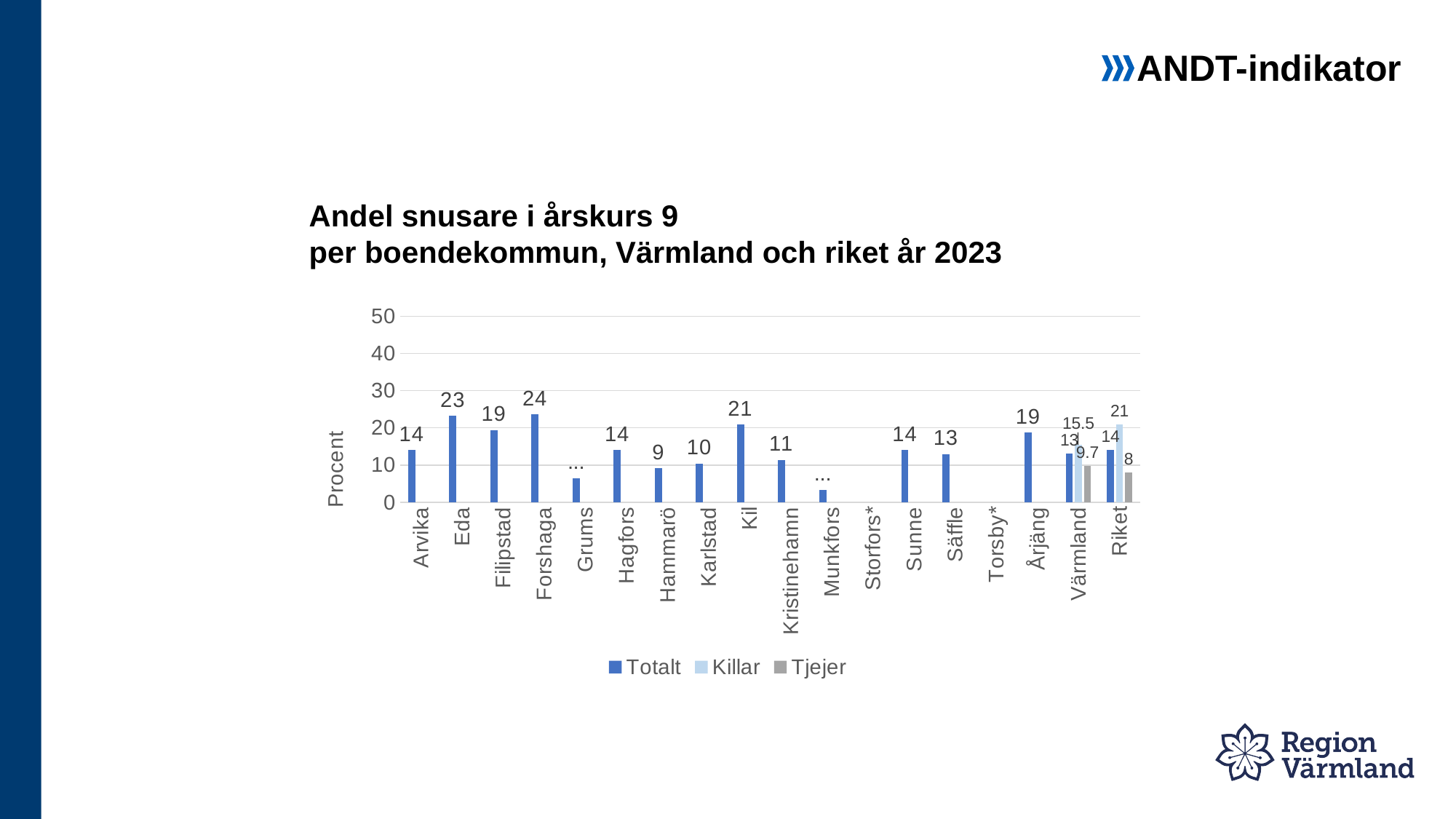

ANDT-indikator

# Andel snusare i årskurs 9 per boendekommun, Värmland och riket år 2023

### Chart

| Category | Totalt | Killar | Tjejer |
|---|---|---|---|
| Arvika | 14.0 | None | None |
| Eda | 23.2 | None | None |
| Filipstad | 19.4 | None | None |
| Forshaga | 23.6 | None | None |
| Grums | 6.5 | None | None |
| Hagfors | 14.0 | None | None |
| Hammarö | 9.1 | None | None |
| Karlstad | 10.4 | None | None |
| Kil | 20.9 | None | None |
| Kristinehamn | 11.4 | None | None |
| Munkfors | 3.4 | None | None |
| Storfors* | None | None | None |
| Sunne | 14.0 | None | None |
| Säffle | 13.0 | None | None |
| Torsby* | None | None | None |
| Årjäng | 18.7 | None | None |
| Värmland | 13.1 | 15.5 | 9.7 |
| Riket | 14.0 | 21.0 | 8.0 |